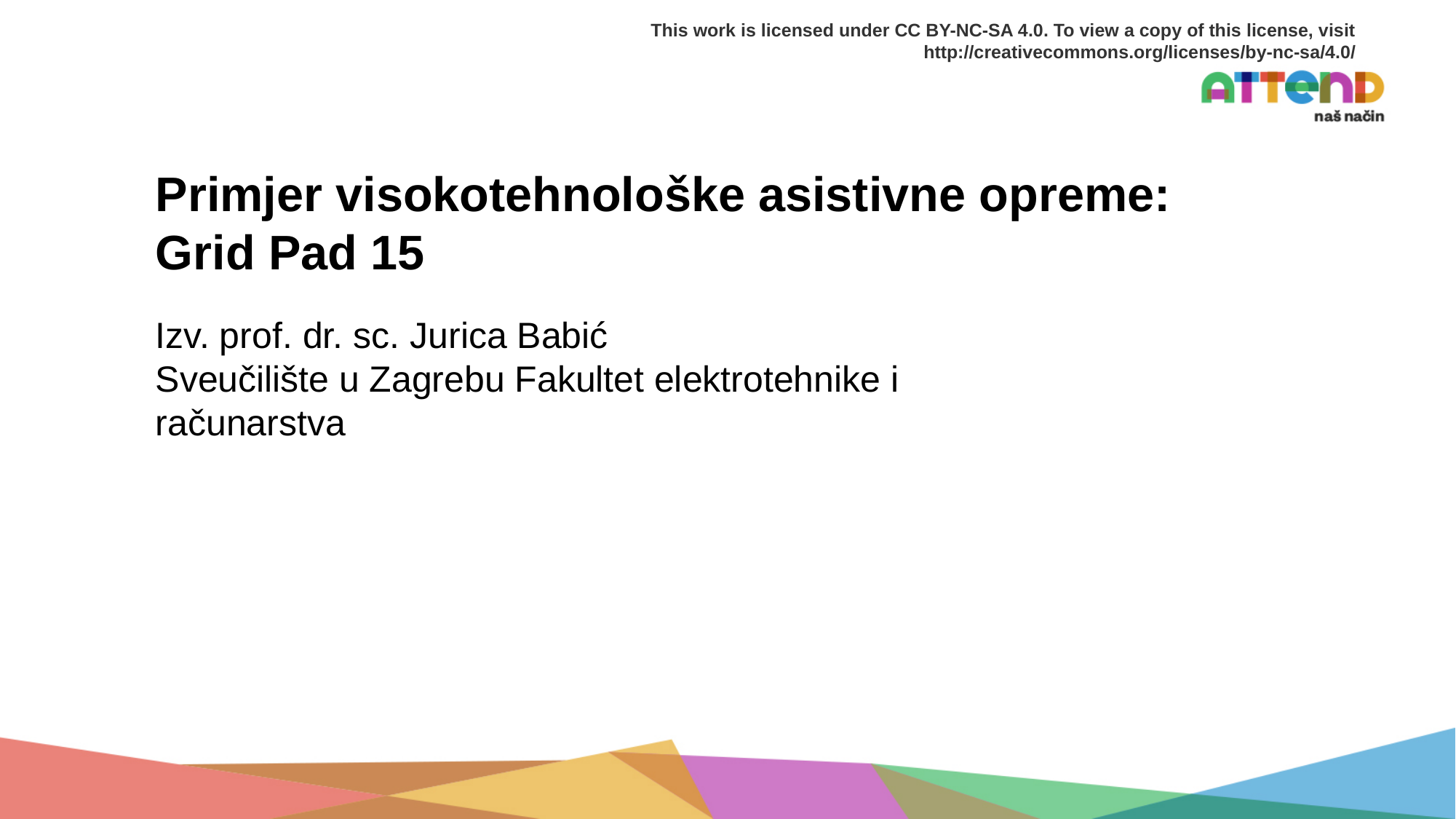

This work is licensed under CC BY-NC-SA 4.0. To view a copy of this license, visit http://creativecommons.org/licenses/by-nc-sa/4.0/
Primjer visokotehnološke asistivne opreme:
Grid Pad 15
Izv. prof. dr. sc. Jurica Babić
Sveučilište u Zagrebu Fakultet elektrotehnike i računarstva